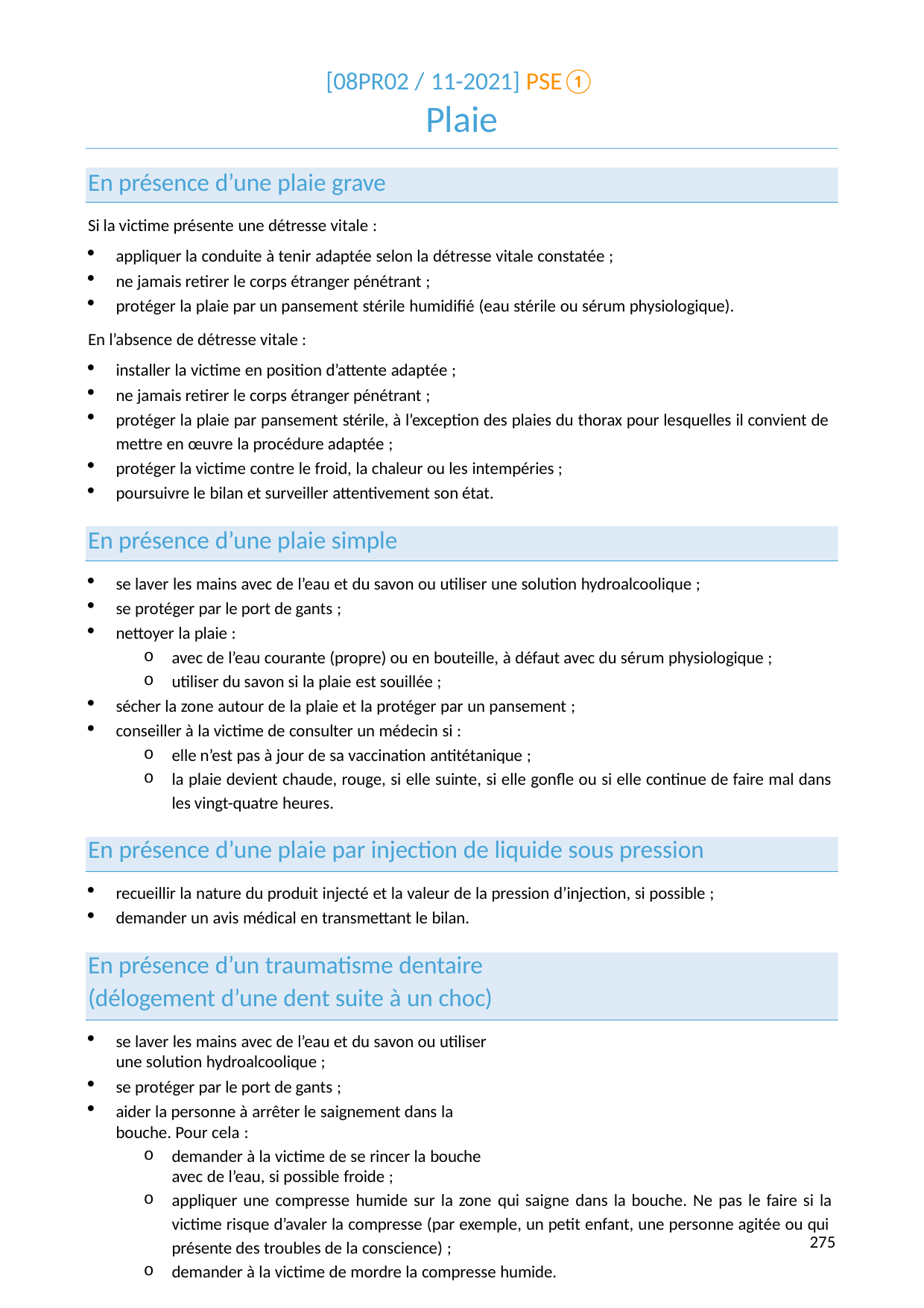

[08PR02 / 11-2021] PSE①
# Plaie

En présence d’une plaie grave
Si la victime présente une détresse vitale :
appliquer la conduite à tenir adaptée selon la détresse vitale constatée ;
ne jamais retirer le corps étranger pénétrant ;
protéger la plaie par un pansement stérile humidifié (eau stérile ou sérum physiologique).
En l’absence de détresse vitale :
installer la victime en position d’attente adaptée ;
ne jamais retirer le corps étranger pénétrant ;
protéger la plaie par pansement stérile, à l’exception des plaies du thorax pour lesquelles il convient de  mettre en œuvre la procédure adaptée ;
protéger la victime contre le froid, la chaleur ou les intempéries ;
poursuivre le bilan et surveiller attentivement son état.

En présence d’une plaie simple
se laver les mains avec de l’eau et du savon ou utiliser une solution hydroalcoolique ;
se protéger par le port de gants ;
nettoyer la plaie :
avec de l’eau courante (propre) ou en bouteille, à défaut avec du sérum physiologique ;
utiliser du savon si la plaie est souillée ;
sécher la zone autour de la plaie et la protéger par un pansement ;
conseiller à la victime de consulter un médecin si :
elle n’est pas à jour de sa vaccination antitétanique ;
la plaie devient chaude, rouge, si elle suinte, si elle gonfle ou si elle continue de faire mal dans  les vingt-quatre heures.

En présence d’une plaie par injection de liquide sous pression
recueillir la nature du produit injecté et la valeur de la pression d’injection, si possible ;
demander un avis médical en transmettant le bilan.
En présence d’un traumatisme dentaire  (délogement d’une dent suite à un choc)
se laver les mains avec de l’eau et du savon ou utiliser une solution hydroalcoolique ;
se protéger par le port de gants ;
aider la personne à arrêter le saignement dans la bouche. Pour cela :
demander à la victime de se rincer la bouche avec de l’eau, si possible froide ;
appliquer une compresse humide sur la zone qui saigne dans la bouche. Ne pas le faire si la  victime risque d’avaler la compresse (par exemple, un petit enfant, une personne agitée ou qui
présente des troubles de la conscience) ;
demander à la victime de mordre la compresse humide.

275